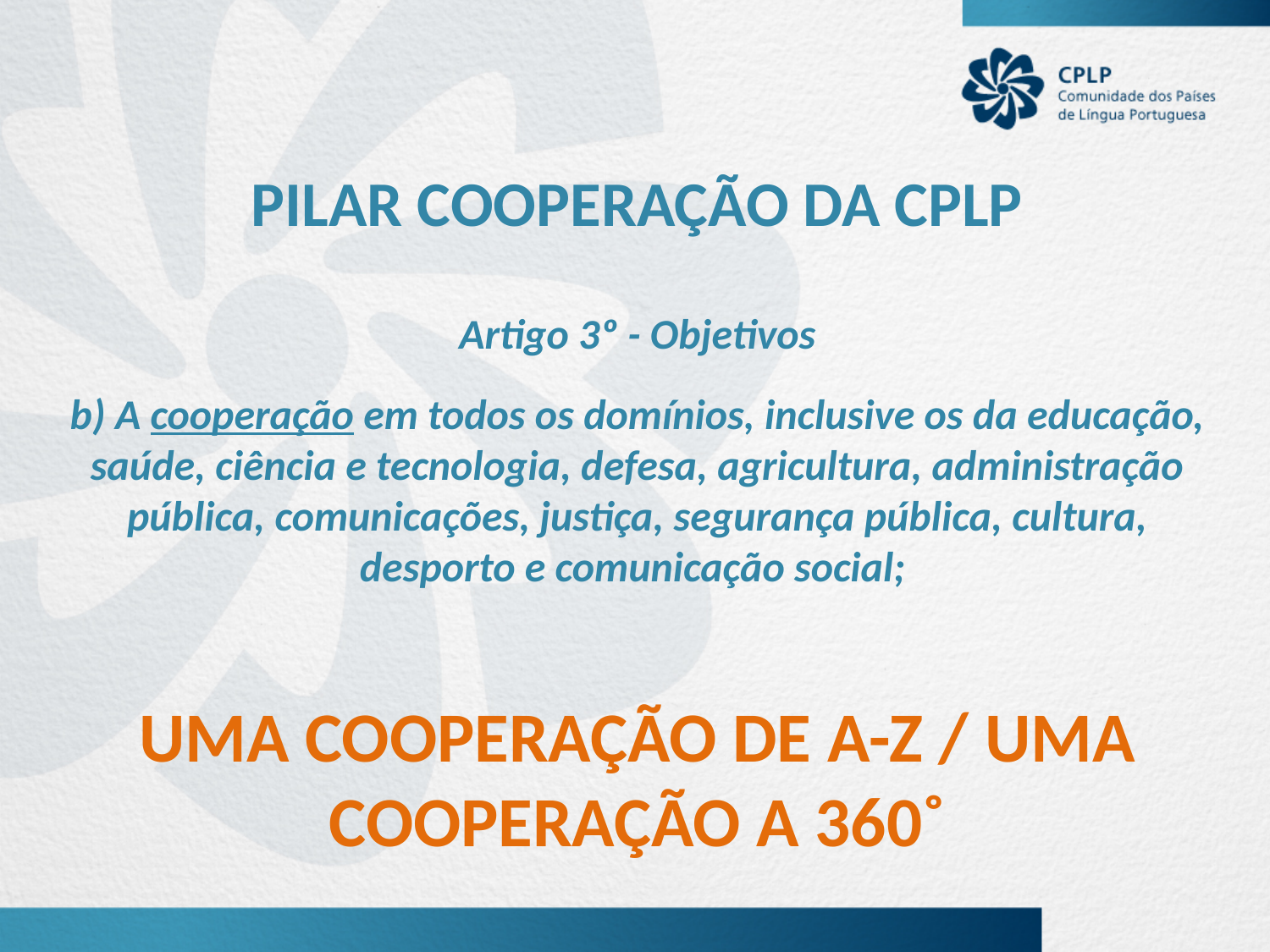

# PILAR COOPERAÇÃO DA CPLP Artigo 3º - Objetivos b) A cooperação em todos os domínios, inclusive os da educação, saúde, ciência e tecnologia, defesa, agricultura, administração pública, comunicações, justiça, segurança pública, cultura, desporto e comunicação social; UMA COOPERAÇÃO DE A-Z / UMA COOPERAÇÃO A 360˚